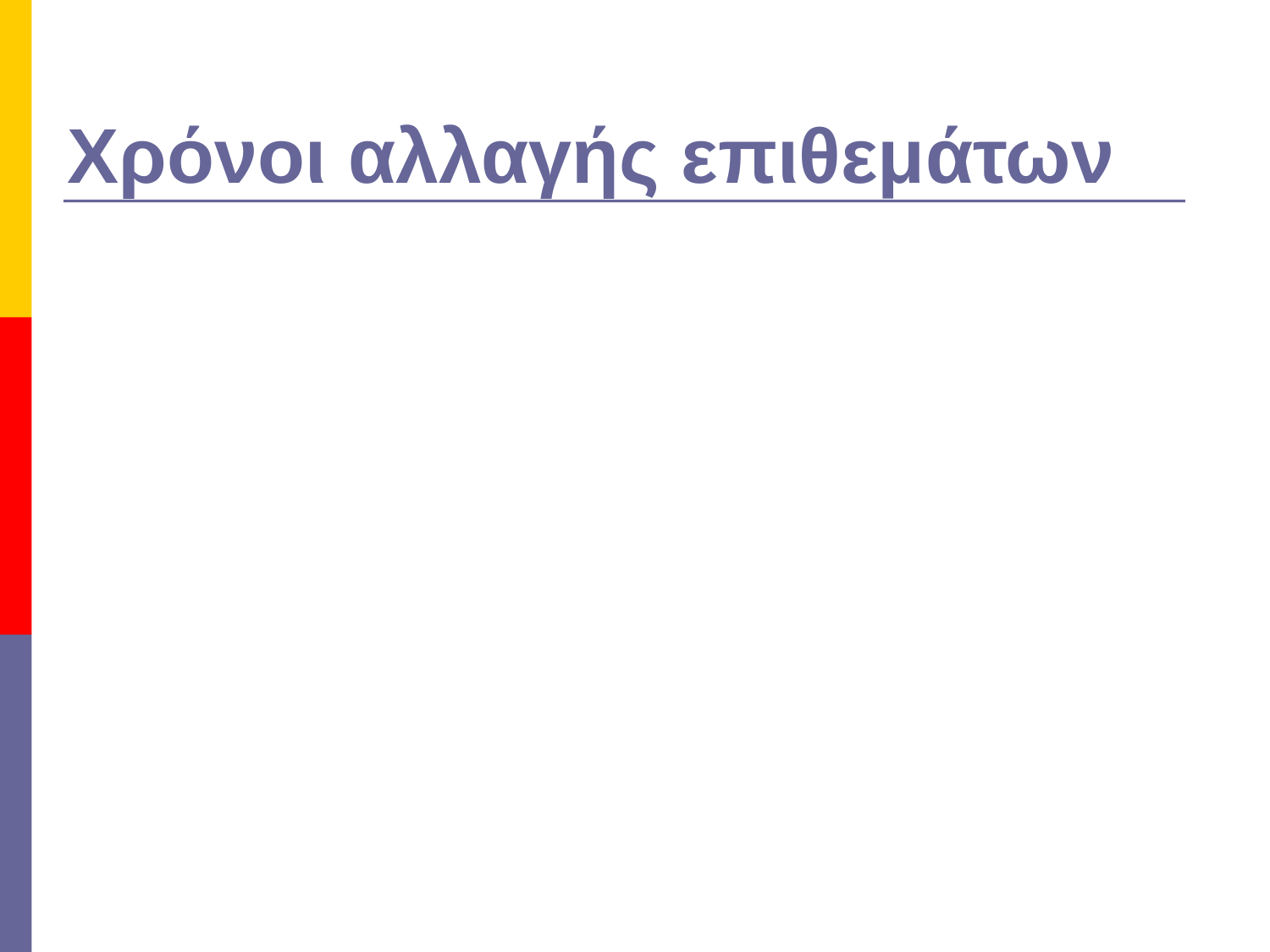

# Χρόνοι αλλαγής επιθεμάτων
Ανάλογα με την κλινική εικόνα
Εάν δεν παρουσιάζει
 κλινική εικόνα λοίμωξης
Στη νεκρωτική φάση
1-2 ημέρες
Στη κοκκίωση
2-3 ημέρες
Στην  επιθηλιοποίηση
3-4 ημέρες
Εάν παρουσιάζει
κλινική εικόνα λοίμωξης
Κάθε ημέρα